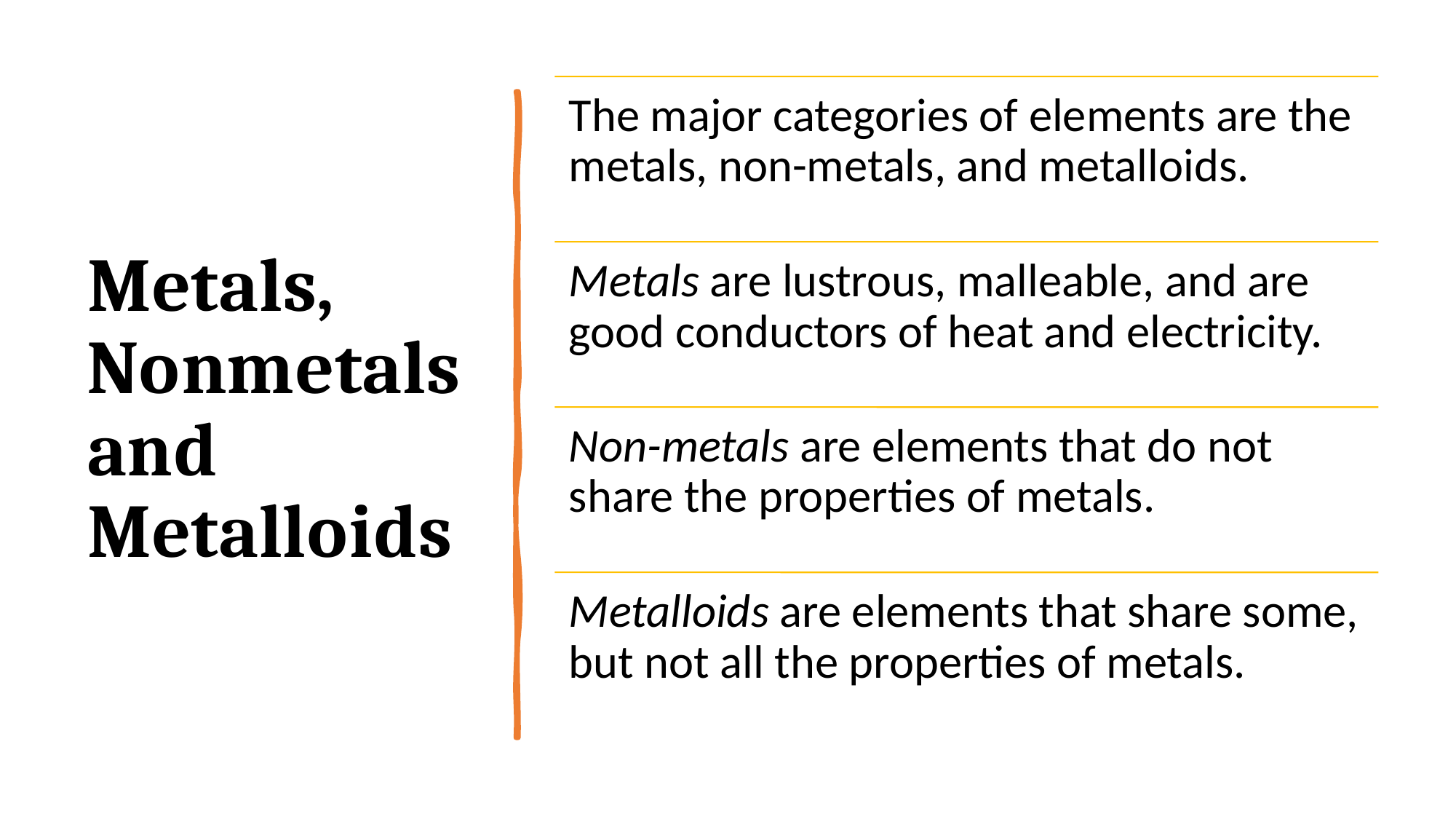

The major categories of elements are the metals, non-metals, and metalloids.
Metals are lustrous, malleable, and are good conductors of heat and electricity.
Non-metals are elements that do not share the properties of metals.
Metalloids are elements that share some, but not all the properties of metals.
# Metals, Nonmetals and Metalloids